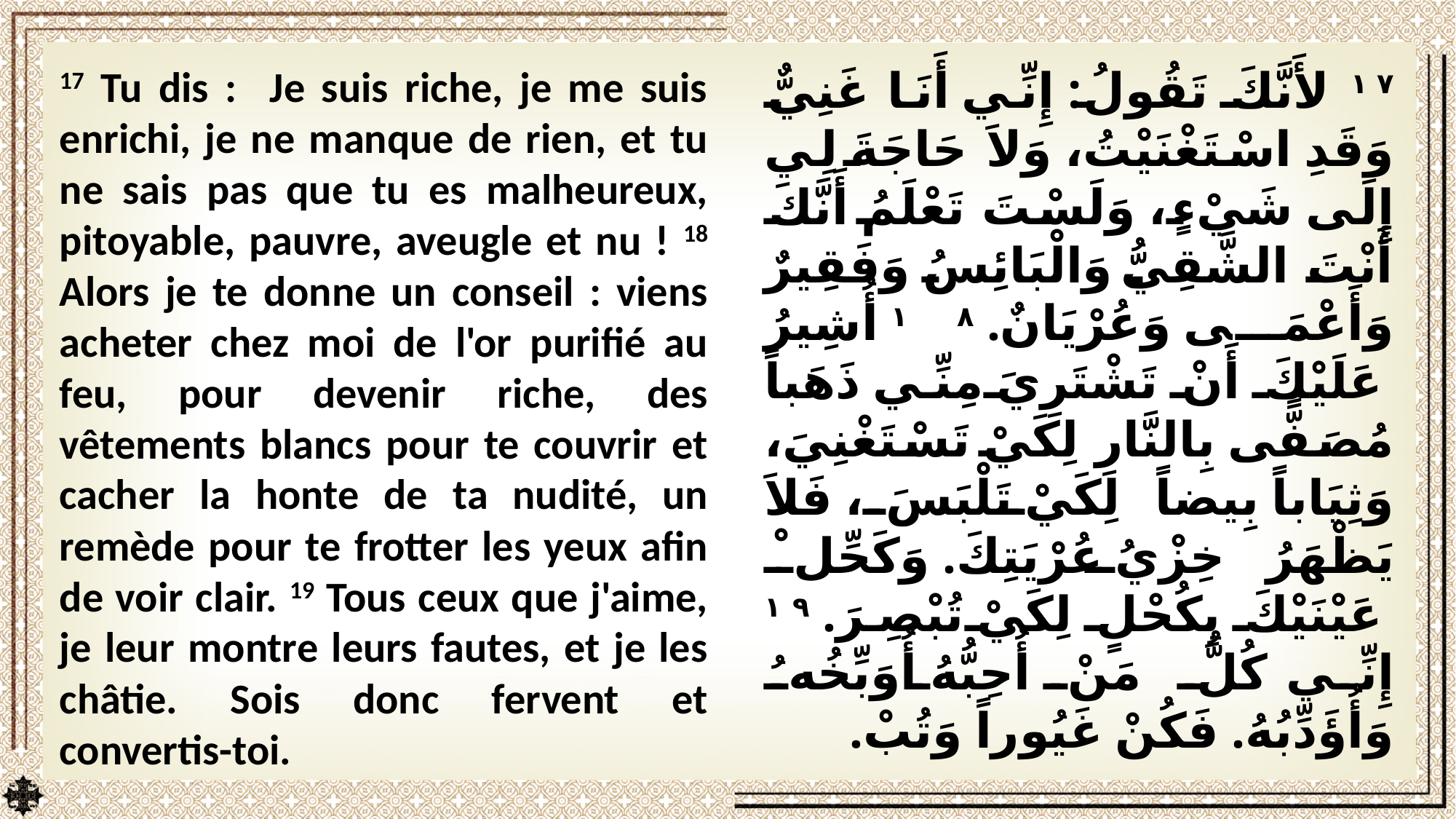

17 Tu dis :  Je suis riche, je me suis enrichi, je ne manque de rien, et tu ne sais pas que tu es malheureux, pitoyable, pauvre, aveugle et nu ! 18 Alors je te donne un conseil : viens acheter chez moi de l'or purifié au feu, pour devenir riche, des vêtements blancs pour te couvrir et cacher la honte de ta nudité, un remède pour te frotter les yeux afin de voir clair. 19 Tous ceux que j'aime, je leur montre leurs fautes, et je les châtie. Sois donc fervent et convertis-toi.
١٧ لأَنَّكَ تَقُولُ: إِنِّي أَنَا غَنِيٌّ وَقَدِ اسْتَغْنَيْتُ، وَلاَ حَاجَةَ لِي إِلَى شَيْءٍ، وَلَسْتَ تَعْلَمُ أَنَّكَ أَنْتَ الشَّقِيُّ وَالْبَائِسُ وَفَقِيرٌ وَأَعْمَى وَعُرْيَانٌ. ١٨ أُشِيرُ عَلَيْكَ أَنْ تَشْتَرِيَ مِنِّي ذَهَباً مُصَفًّى بِالنَّارِ لِكَيْ تَسْتَغْنِيَ، وَثِيَاباً بِيضاً لِكَيْ تَلْبَسَ، فَلاَ يَظْهَرُ خِزْيُ عُرْيَتِكَ. وَكَحِّلْ عَيْنَيْكَ بِكُحْلٍ لِكَيْ تُبْصِرَ. ١٩ إِنِّي كُلُّ مَنْ أُحِبُّهُ أُوَبِّخُهُ وَأُؤَدِّبُهُ. فَكُنْ غَيُوراً وَتُبْ.